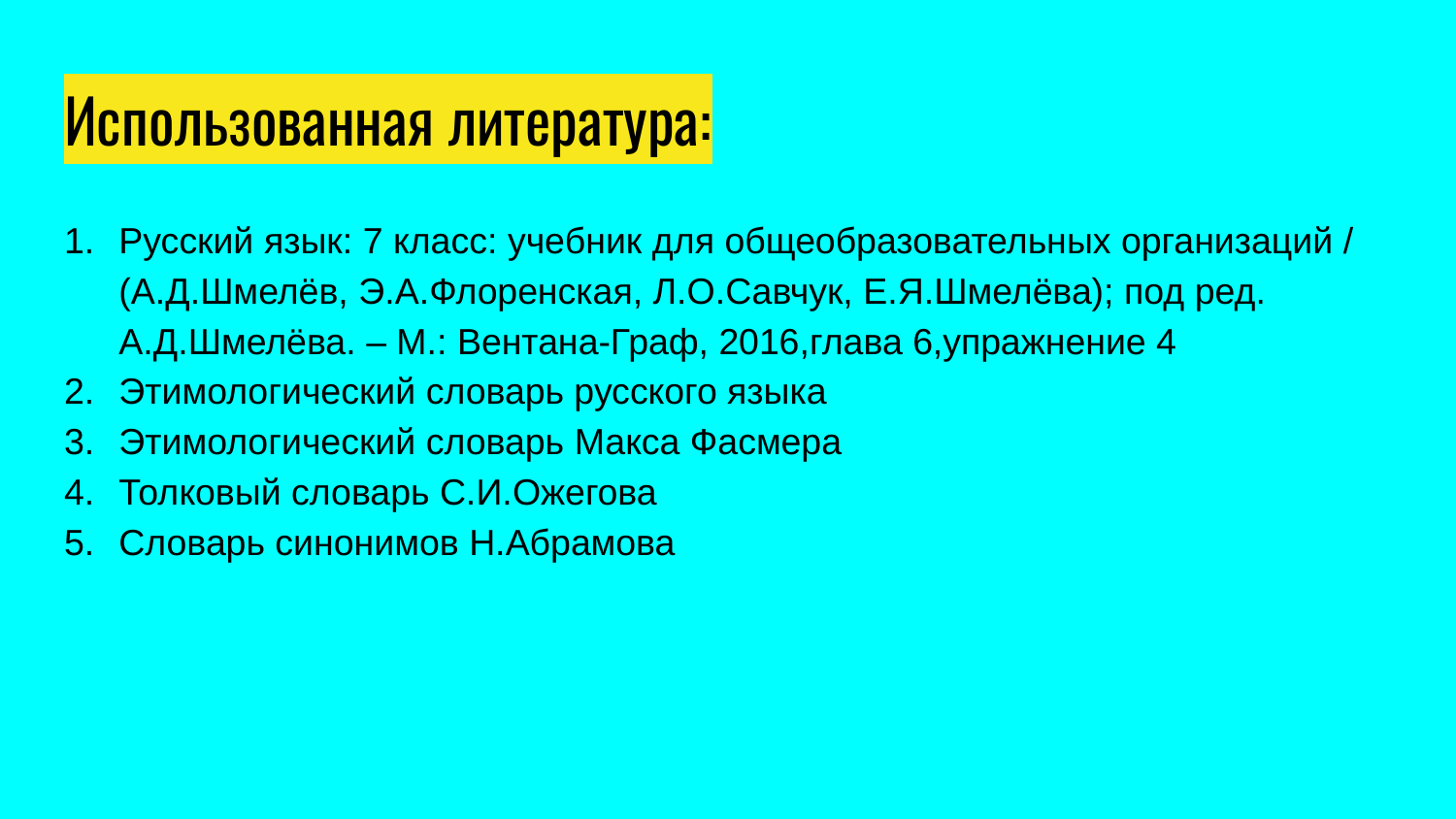

# Использованная литература:
Русский язык: 7 класс: учебник для общеобразовательных организаций / (А.Д.Шмелёв, Э.А.Флоренская, Л.О.Савчук, Е.Я.Шмелёва); под ред. А.Д.Шмелёва. – М.: Вентана-Граф, 2016,глава 6,упражнение 4
Этимологический словарь русского языка
Этимологический словарь Макса Фасмера
Толковый словарь С.И.Ожегова
Словарь синонимов Н.Абрамова